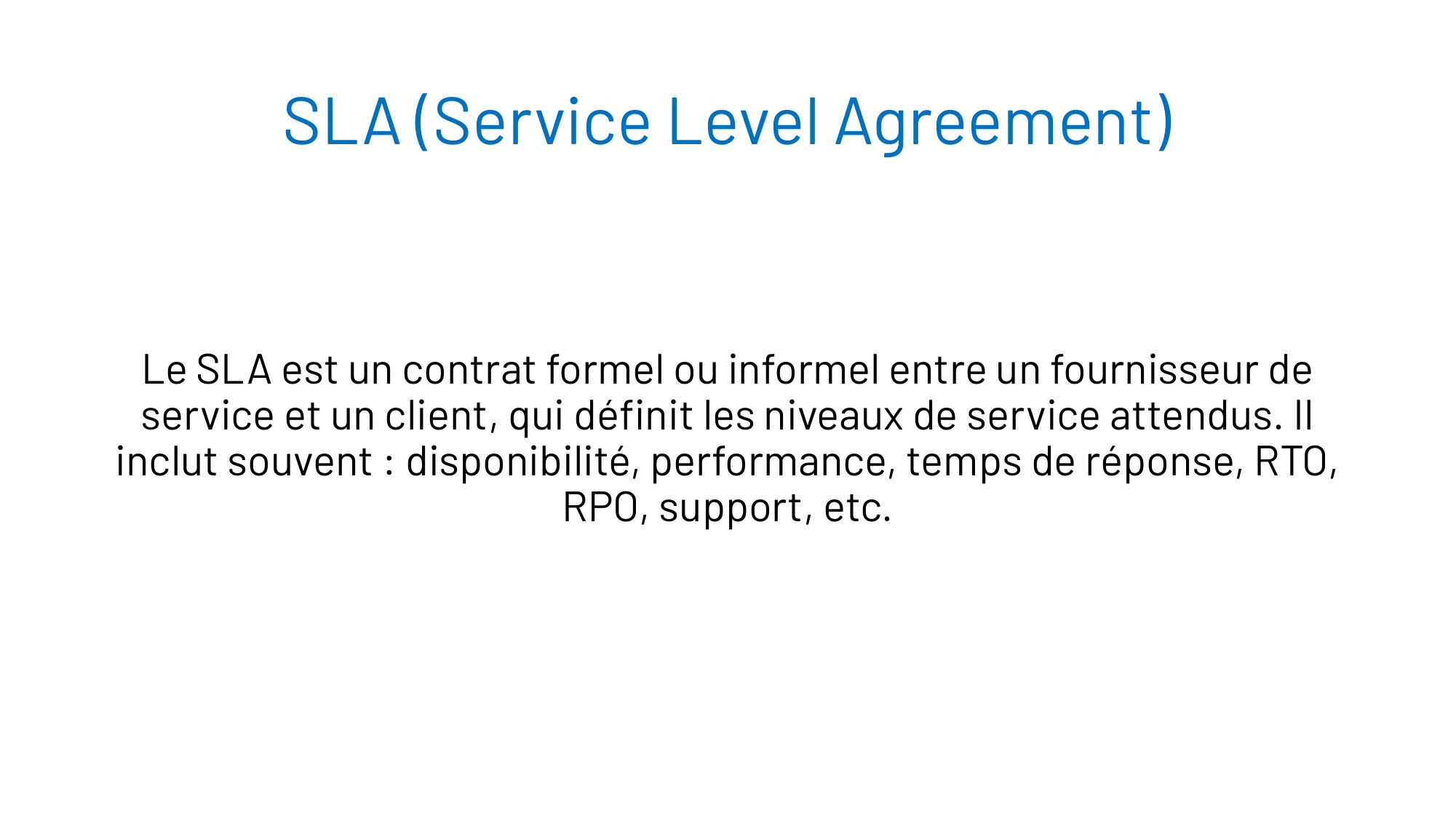

# SLA (Service Level Agreement)
Le SLA est un contrat formel ou informel entre un fournisseur de service et un client, qui définit les niveaux de service attendus. Il inclut souvent : disponibilité, performance, temps de réponse, RTO, RPO, support, etc.